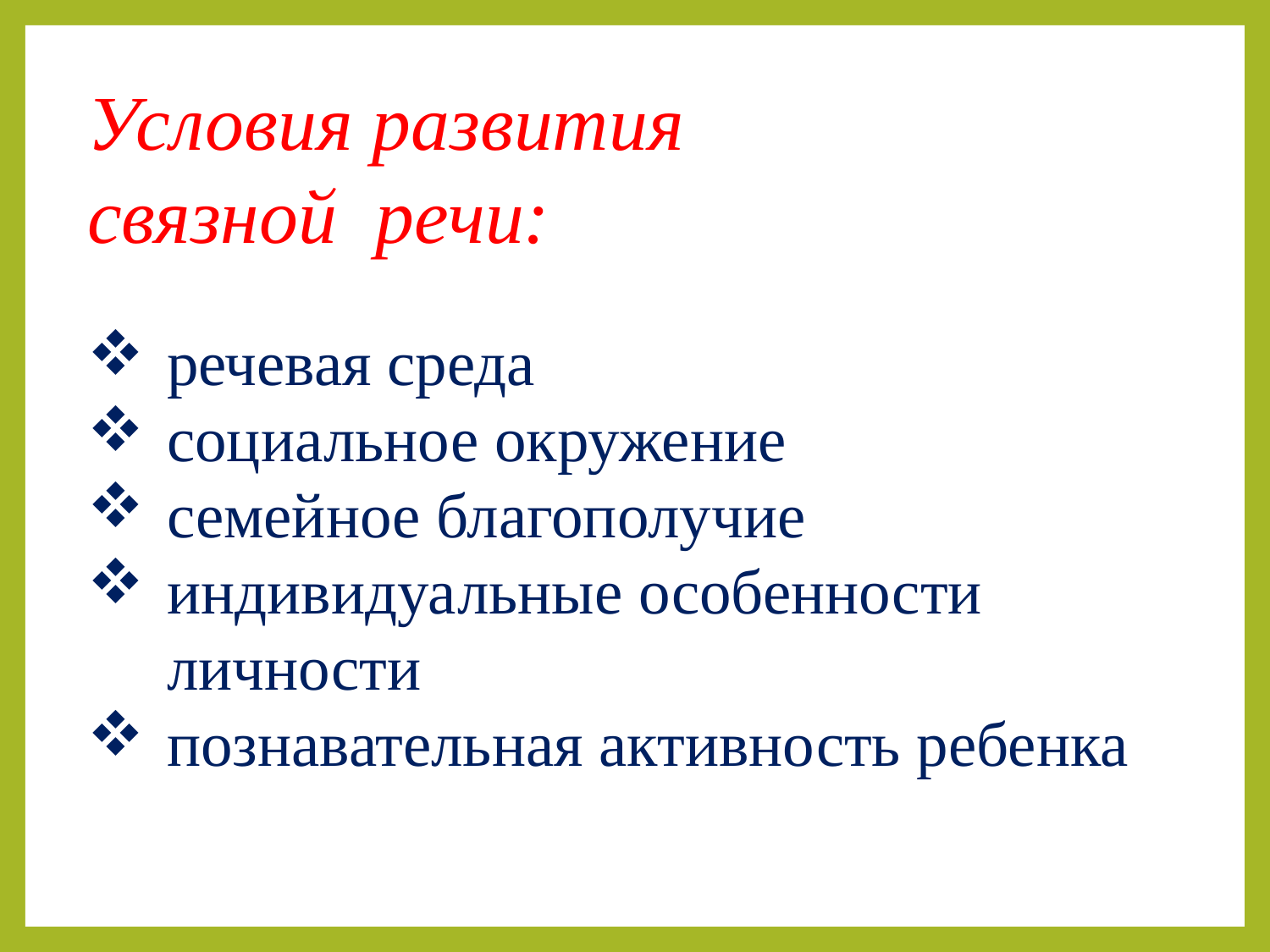

Условия развития
связной  речи:
речевая среда
социальное окружение
семейное благополучие
индивидуальные особенности личности
познавательная активность ребенка